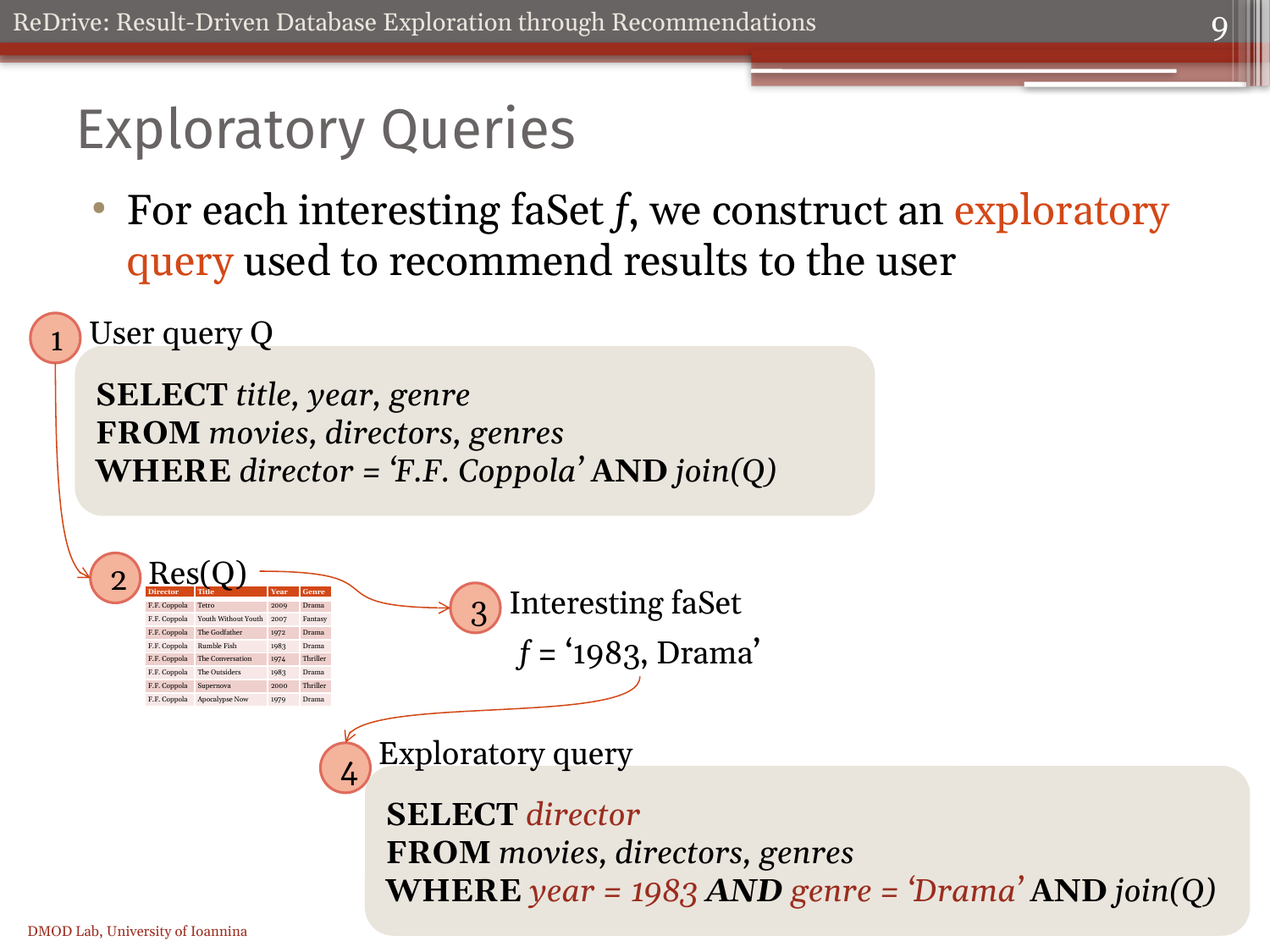

9
# Exploratory Queries
For each interesting faSet f, we construct an exploratory query used to recommend results to the user
User query Q
1
SELECT title, year, genre
FROM movies, directors, genres
WHERE director = ‘F.F. Coppola’ AND join(Q)
Res(Q)
2
Interesting faSet
3
| Director | Title | Year | Genre |
| --- | --- | --- | --- |
| F.F. Coppola | Tetro | 2009 | Drama |
| F.F. Coppola | Youth Without Youth | 2007 | Fantasy |
| F.F. Coppola | The Godfather | 1972 | Drama |
| F.F. Coppola | Rumble Fish | 1983 | Drama |
| F.F. Coppola | The Conversation | 1974 | Thriller |
| F.F. Coppola | The Outsiders | 1983 | Drama |
| F.F. Coppola | Supernova | 2000 | Thriller |
| F.F. Coppola | Apocalypse Now | 1979 | Drama |
f = ‘1983, Drama’
Exploratory query
4
SELECT director
FROM movies, directors, genres
WHERE year = 1983 AND genre = ‘Drama’ AND join(Q)
DMOD Lab, University of Ioannina